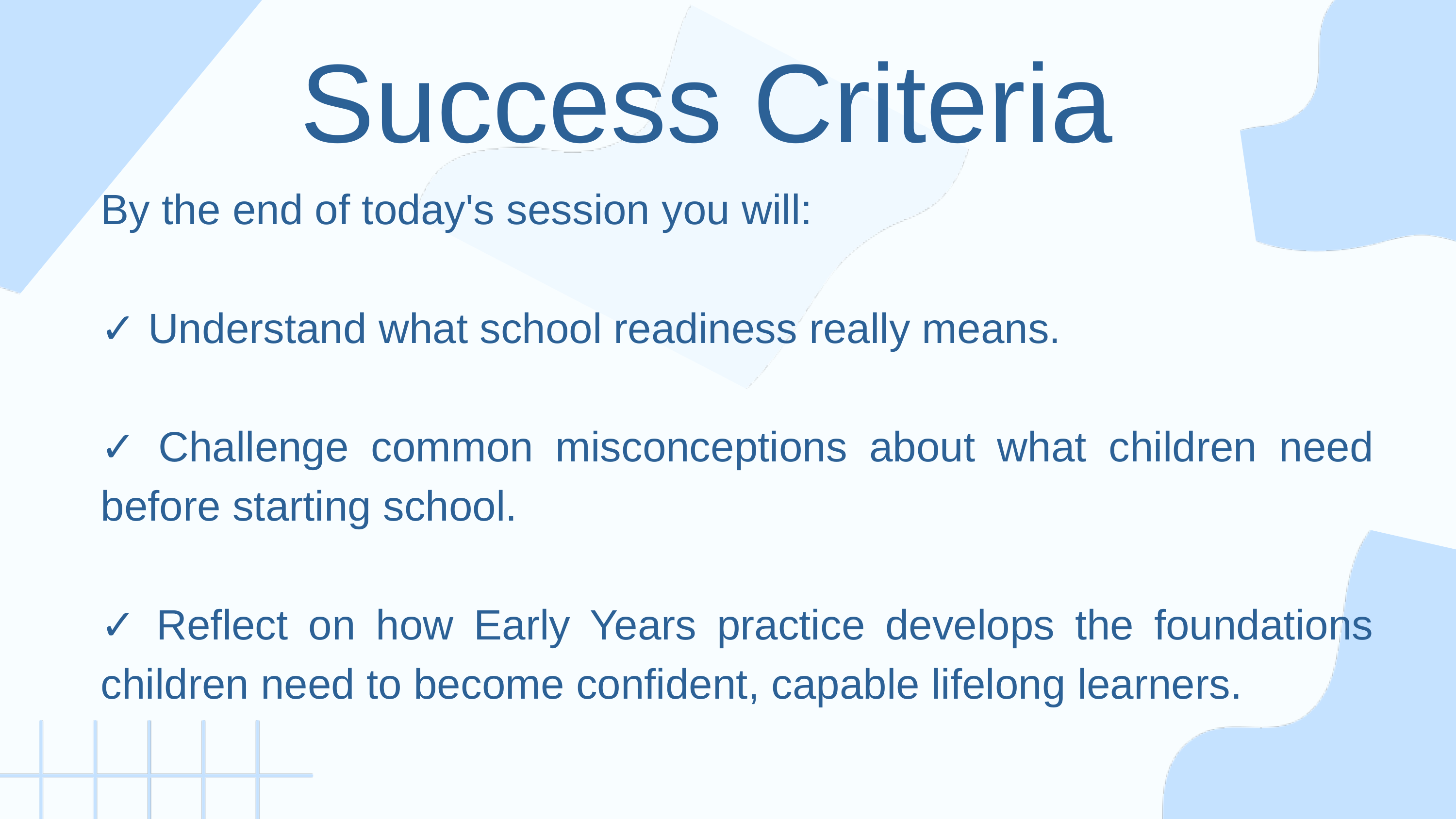

Success Criteria

By the end of today's session you will:

✓ Understand what school readiness really means.

✓ Challenge common misconceptions about what children need before starting school.

✓ Reflect on how Early Years practice develops the foundations children need to become confident, capable lifelong learners.